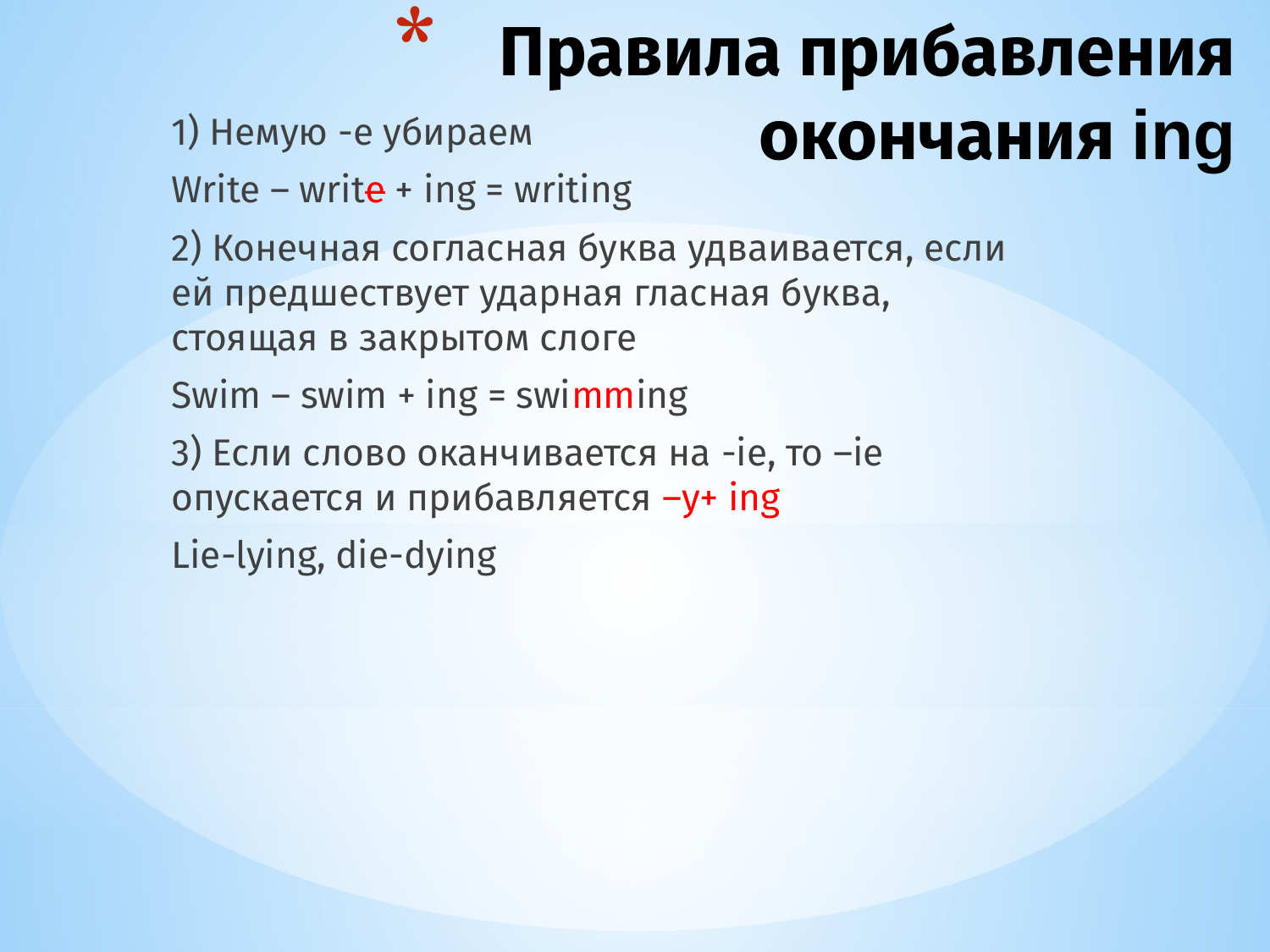

# Правила прибавления окончания ing
1) Немую -e убираем
Write – write + ing = writing
2) Конечная согласная буква удваивается, если ей предшествует ударная гласная буква, стоящая в закрытом слоге
Swim – swim + ing = swimming
3) Если слово оканчивается на -ie, то –ie опускается и прибавляется –y+ ing
Lie-lying, die-dying